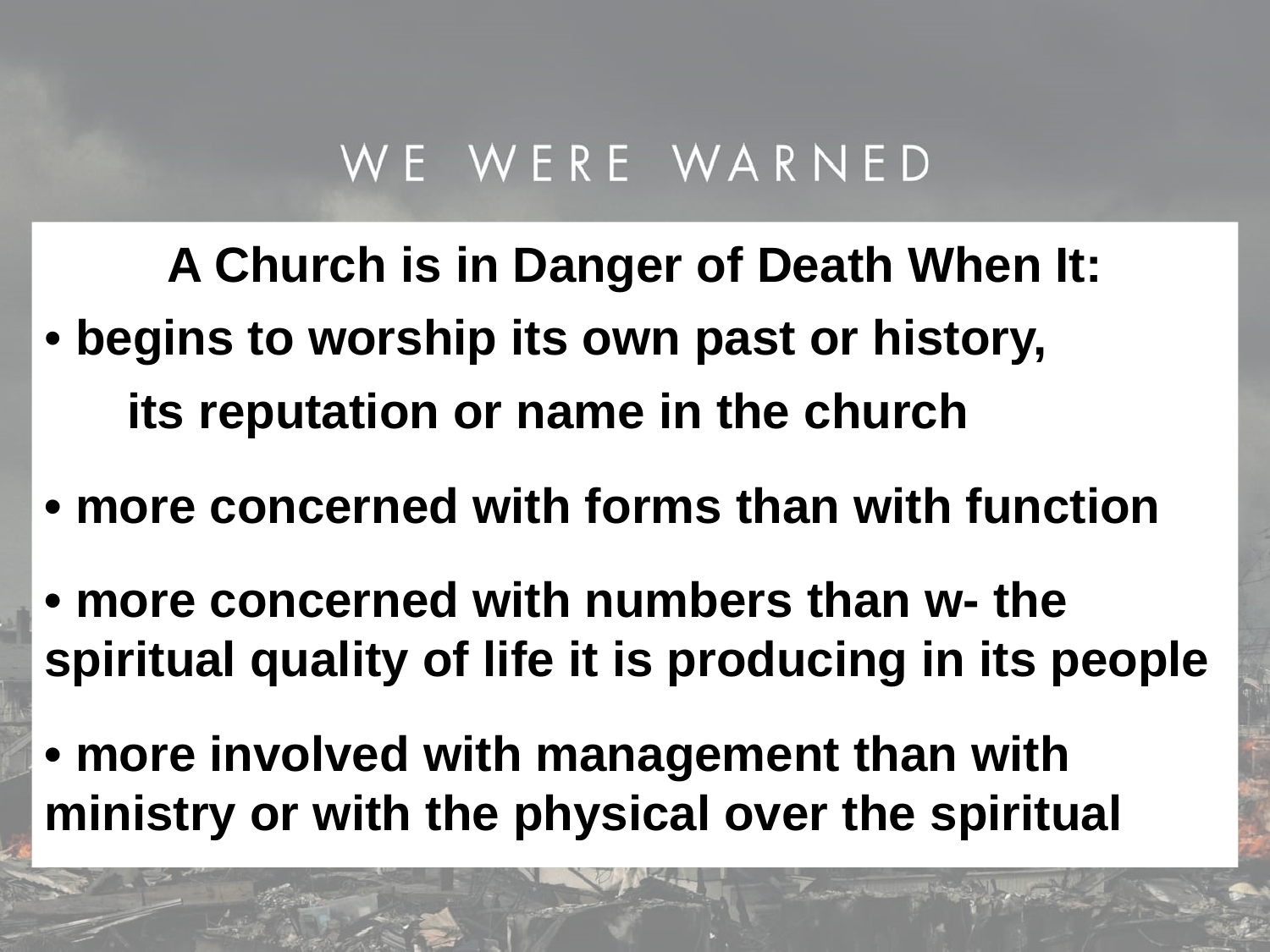

A Church is in Danger of Death When It:
• begins to worship its own past or history,
      its reputation or name in the church
• more concerned with forms than with function
• more concerned with numbers than w- the spiritual quality of life it is producing in its people
• more involved with management than with ministry or with the physical over the spiritual